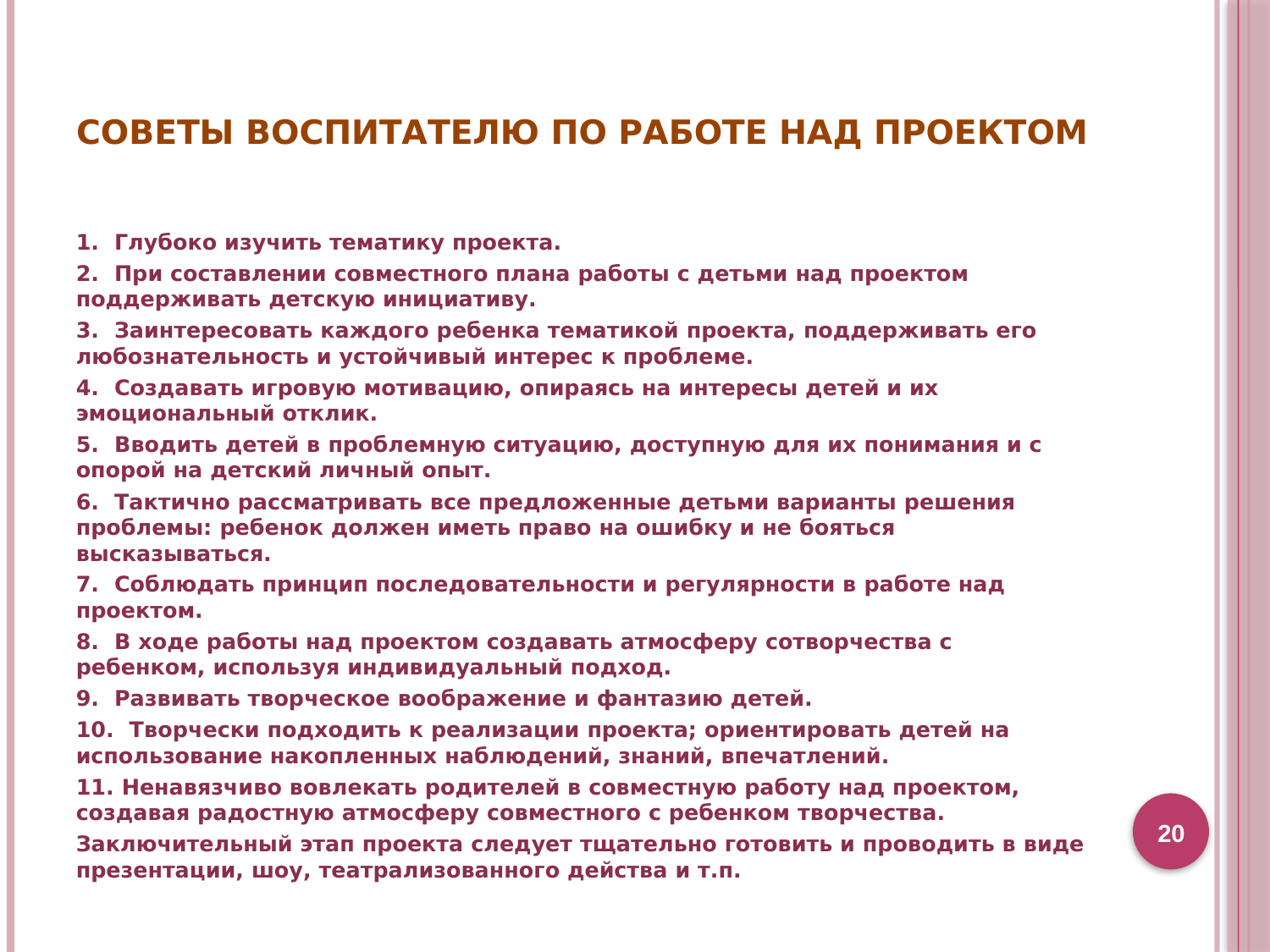

# СОВЕТЫ ВОСПИТАТЕЛЮ ПО РАБОТЕ НАД ПРОЕКТОМ
1.  Глубоко изучить тематику проекта.
2.  При составлении совместного плана работы с детьми над проектом поддерживать детскую инициативу.
3.  Заинтересовать каждого ребенка тематикой проекта, поддерживать его любознательность и устойчивый интерес к проблеме.
4.  Создавать игровую мотивацию, опираясь на интересы детей и их эмоциональный отклик.
5.  Вводить детей в проблемную ситуацию, доступную для их понимания и с опорой на детский личный опыт.
6.  Тактично рассматривать все предложенные детьми варианты решения проблемы: ребенок должен иметь право на ошибку и не бояться высказываться.
7.  Соблюдать принцип последовательности и регулярности в работе над проектом.
8.  В ходе работы над проектом создавать атмосферу сотворчества с ребенком, используя индивидуальный подход.
9.  Развивать творческое воображение и фантазию детей.
10.  Творчески подходить к реализации проекта; ориентировать детей на использование накопленных наблюдений, знаний, впечатлений.
11. Ненавязчиво вовлекать родителей в совместную работу над проектом, создавая радостную атмосферу совместного с ребенком творчества.
Заключительный этап проекта следует тщательно готовить и проводить в виде презентации, шоу, театрализованного действа и т.п.

20